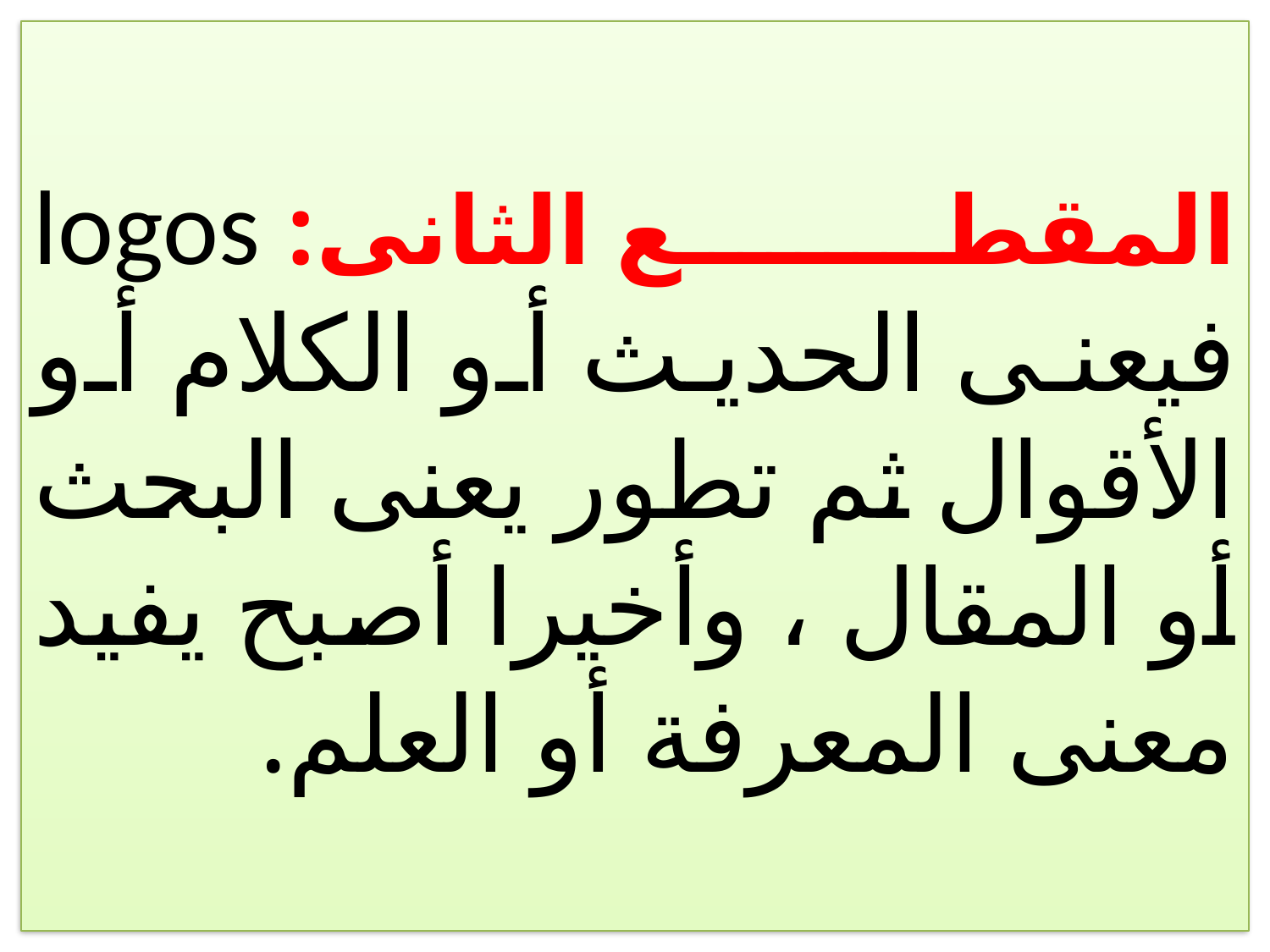

# المقطع الثانى: logos فيعنى الحديث أو الكلام أو الأقوال ثم تطور يعنى البحث أو المقال ، وأخيرا أصبح يفيد معنى المعرفة أو العلم.